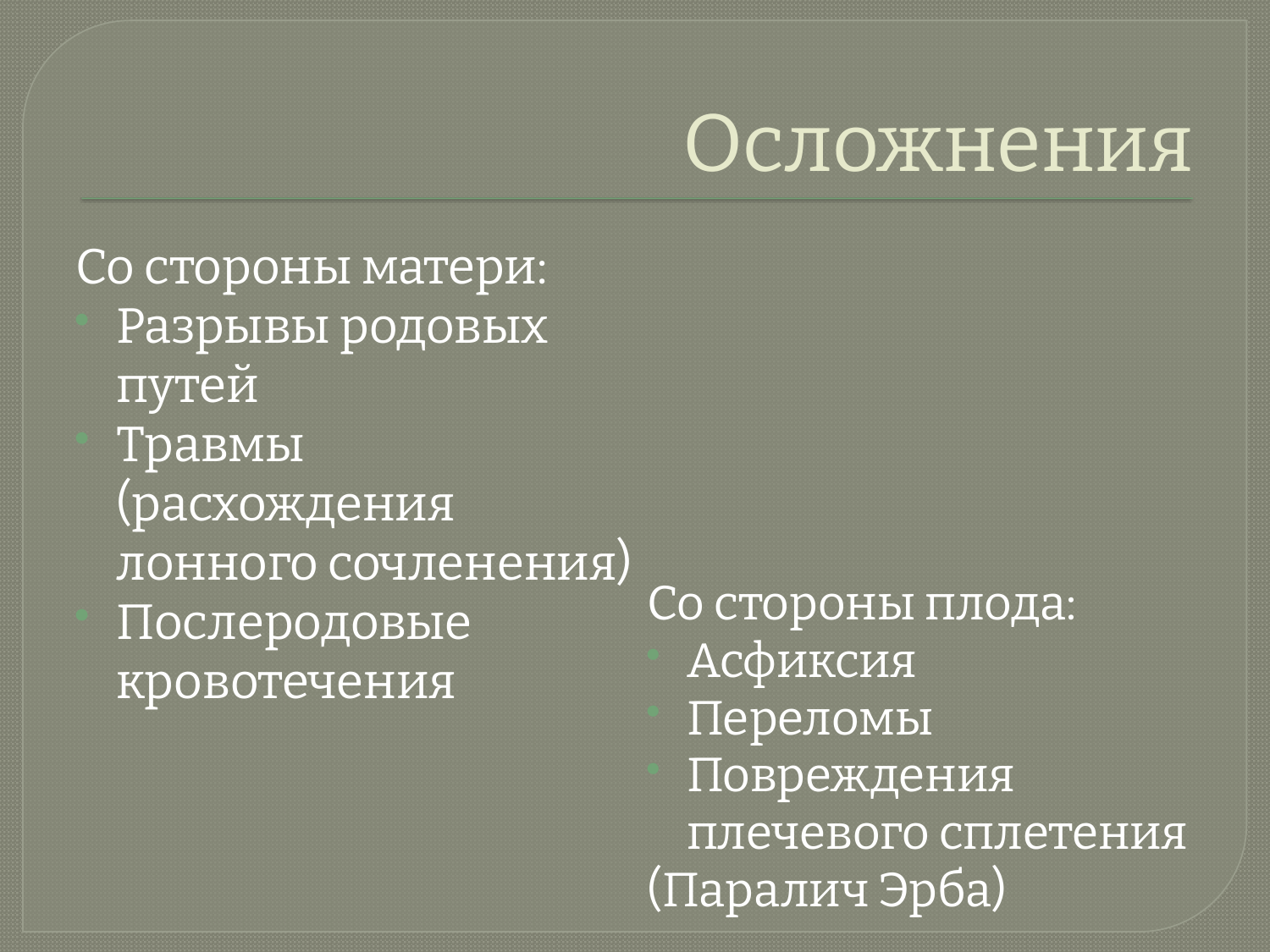

# Осложнения
Со стороны матери:
Разрывы родовых путей
Травмы (расхождения лонного сочленения)
Послеродовые кровотечения

Со стороны плода:
Асфиксия
Переломы
Повреждения плечевого сплетения
(Паралич Эрба)